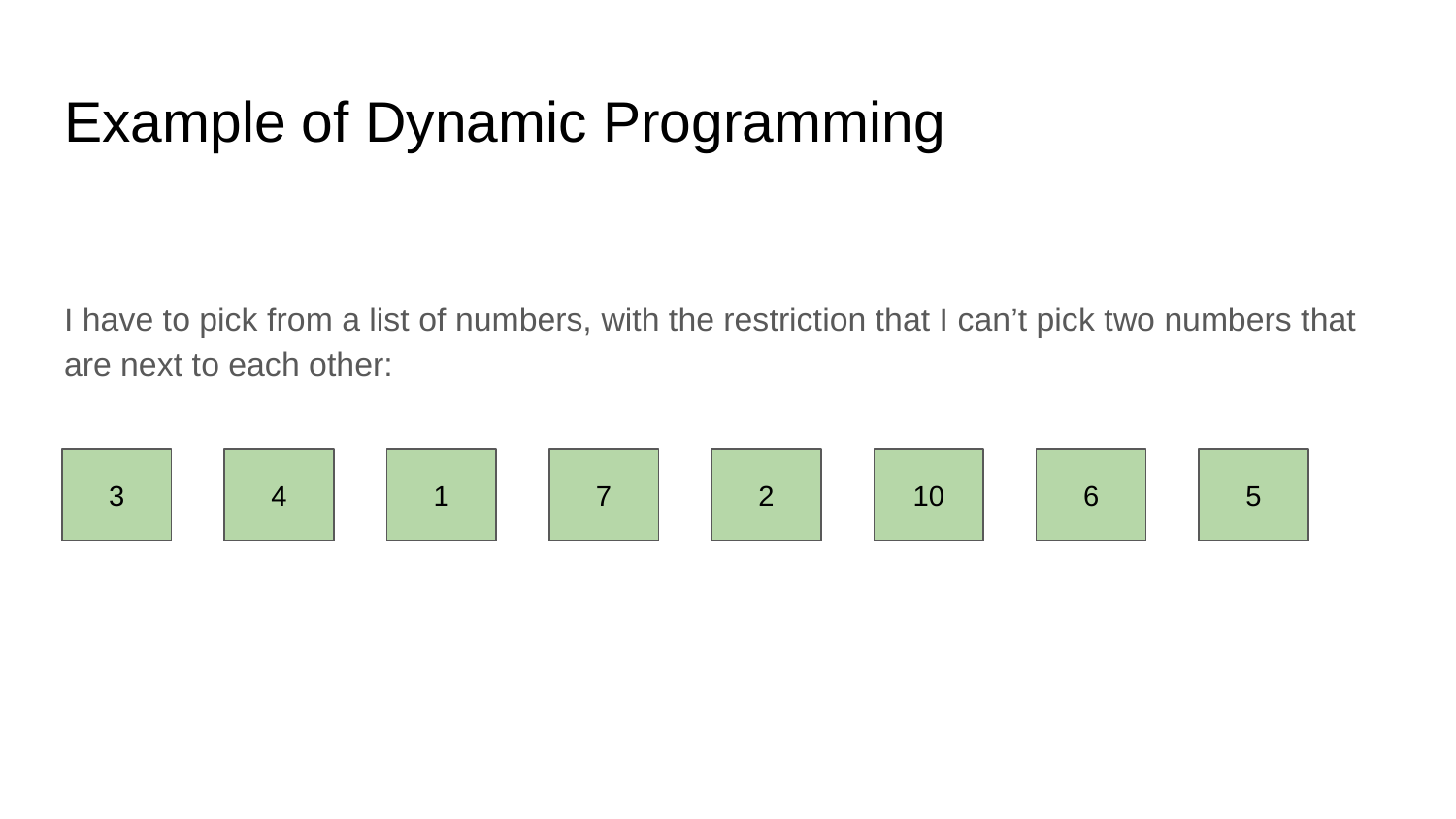

# Example of Dynamic Programming
I have to pick from a list of numbers, with the restriction that I can’t pick two numbers that are next to each other:

3
4
1
7
2
10
6
5